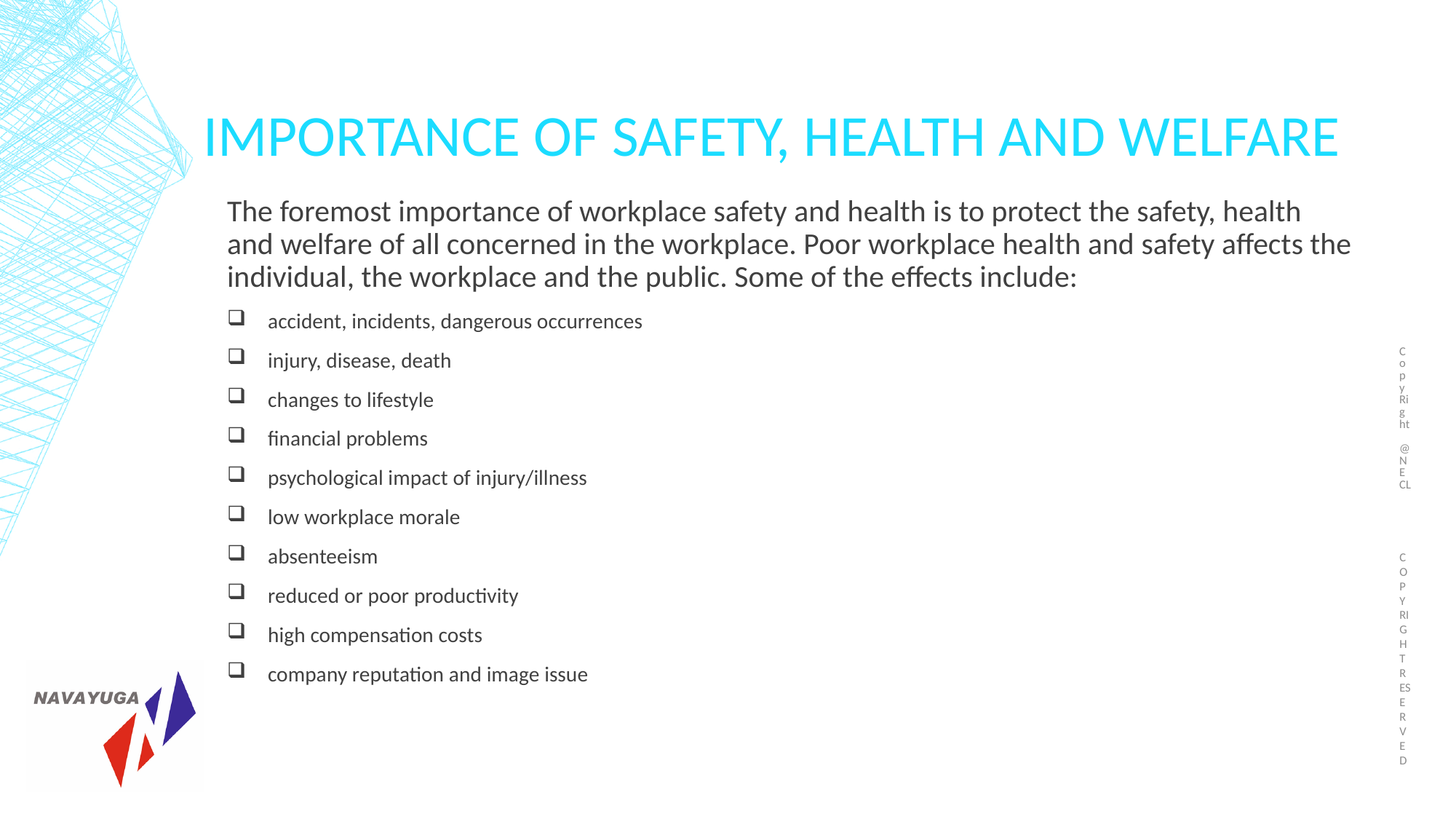

Copy Right @NECL
# Importance of safety, health and welfare
The foremost importance of workplace safety and health is to protect the safety, health and welfare of all concerned in the workplace. Poor workplace health and safety affects the individual, the workplace and the public. Some of the effects include:
accident, incidents, dangerous occurrences
injury, disease, death
changes to lifestyle
financial problems
psychological impact of injury/illness
low workplace morale
absenteeism
reduced or poor productivity
high compensation costs
company reputation and image issue
COPY RIGHT RESERVED
3